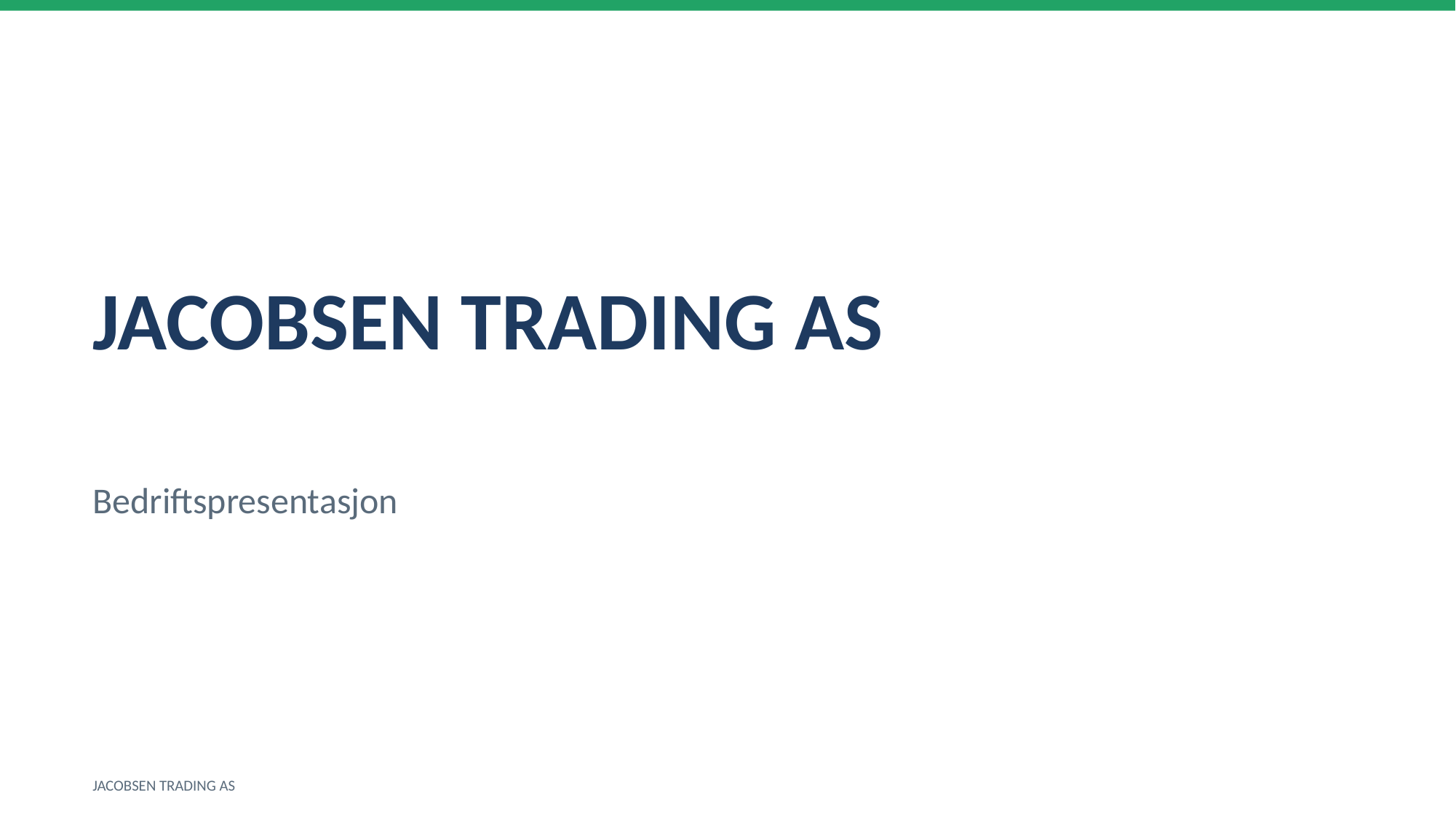

JACOBSEN TRADING AS
Bedriftspresentasjon
JACOBSEN TRADING AS